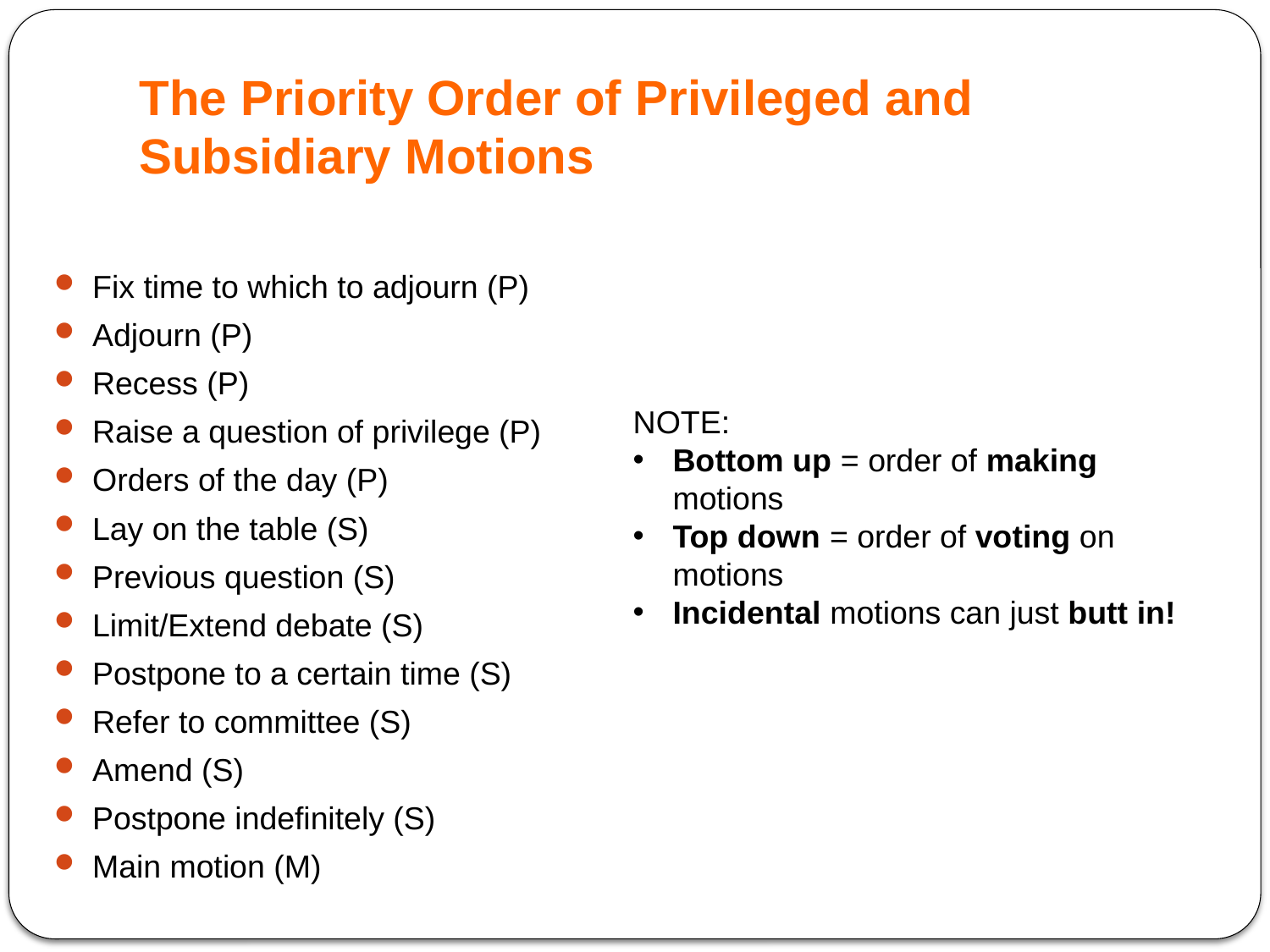

# The Priority Order of Privileged and Subsidiary Motions

Fix time to which to adjourn (P)
Adjourn (P)
Recess (P)
Raise a question of privilege (P)
Orders of the day (P)
Lay on the table (S)
Previous question (S)
Limit/Extend debate (S)
Postpone to a certain time (S)
Refer to committee (S)
Amend (S)
Postpone indefinitely (S)
Main motion (M)
NOTE:
Bottom up = order of making motions
Top down = order of voting on motions
Incidental motions can just butt in!